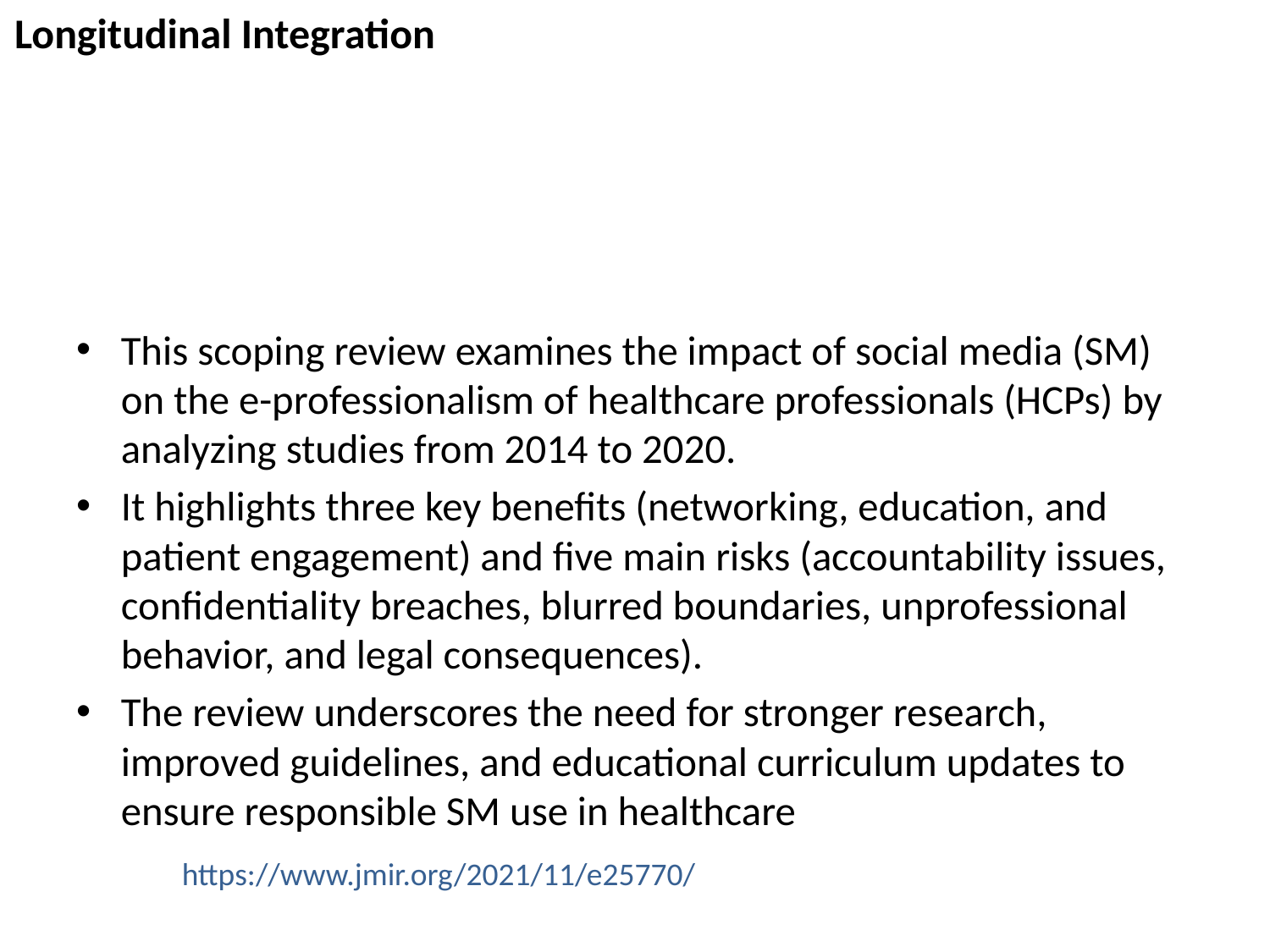

Longitudinal Integration
# Dangers and Benefits of Social Media on E-Professionalism of Health Care Professionals: Scoping Review Tea Vukušić Rukavin
This scoping review examines the impact of social media (SM) on the e-professionalism of healthcare professionals (HCPs) by analyzing studies from 2014 to 2020.
It highlights three key benefits (networking, education, and patient engagement) and five main risks (accountability issues, confidentiality breaches, blurred boundaries, unprofessional behavior, and legal consequences).
The review underscores the need for stronger research, improved guidelines, and educational curriculum updates to ensure responsible SM use in healthcare
https://www.jmir.org/2021/11/e25770/